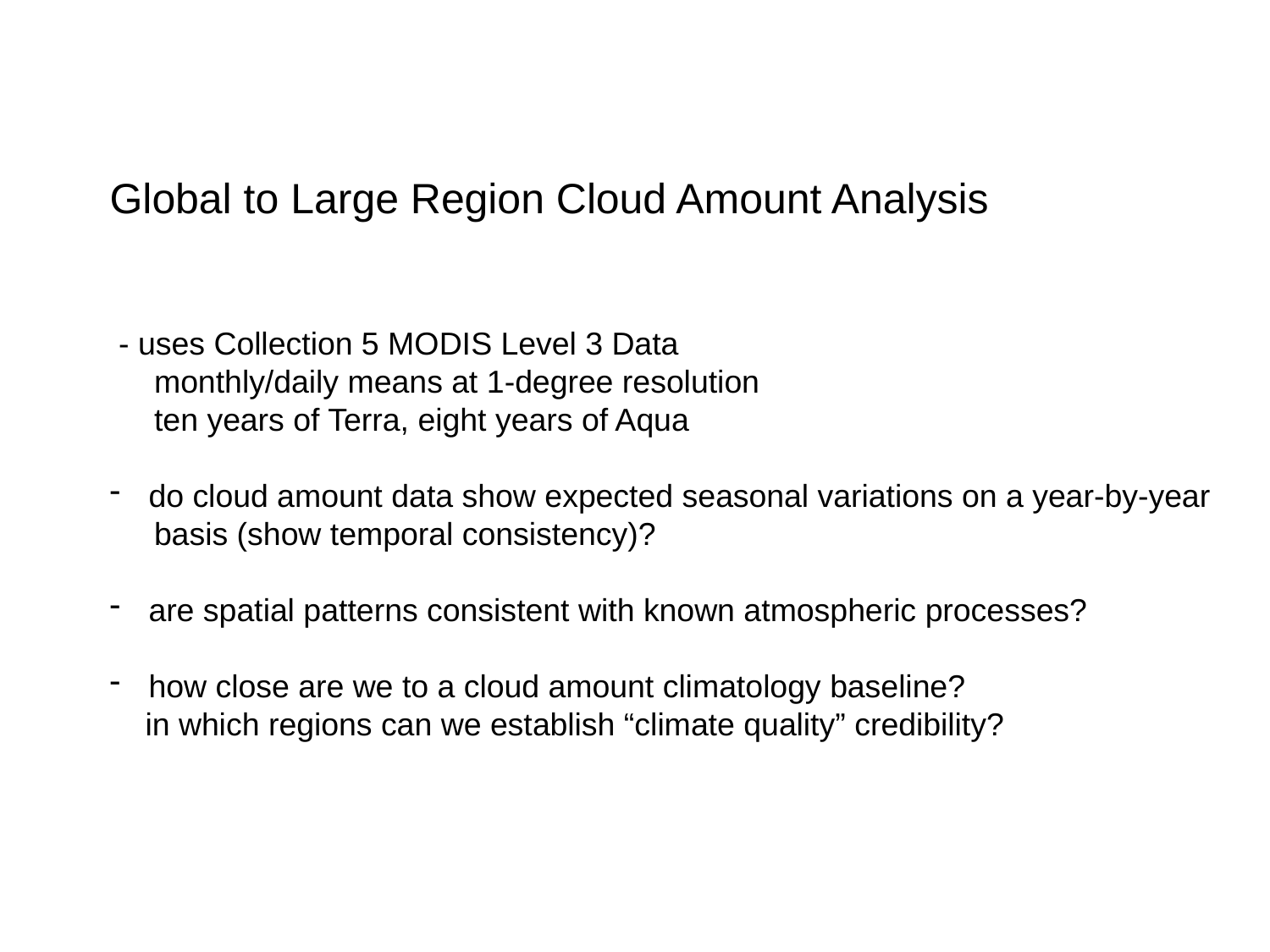

Global to Large Region Cloud Amount Analysis

 - uses Collection 5 MODIS Level 3 Data
     monthly/daily means at 1-degree resolution
     ten years of Terra, eight years of Aqua

 do cloud amount data show expected seasonal variations on a year-by-year
     basis (show temporal consistency)?

 are spatial patterns consistent with known atmospheric processes?

 how close are we to a cloud amount climatology baseline?
    in which regions can we establish “climate quality” credibility?